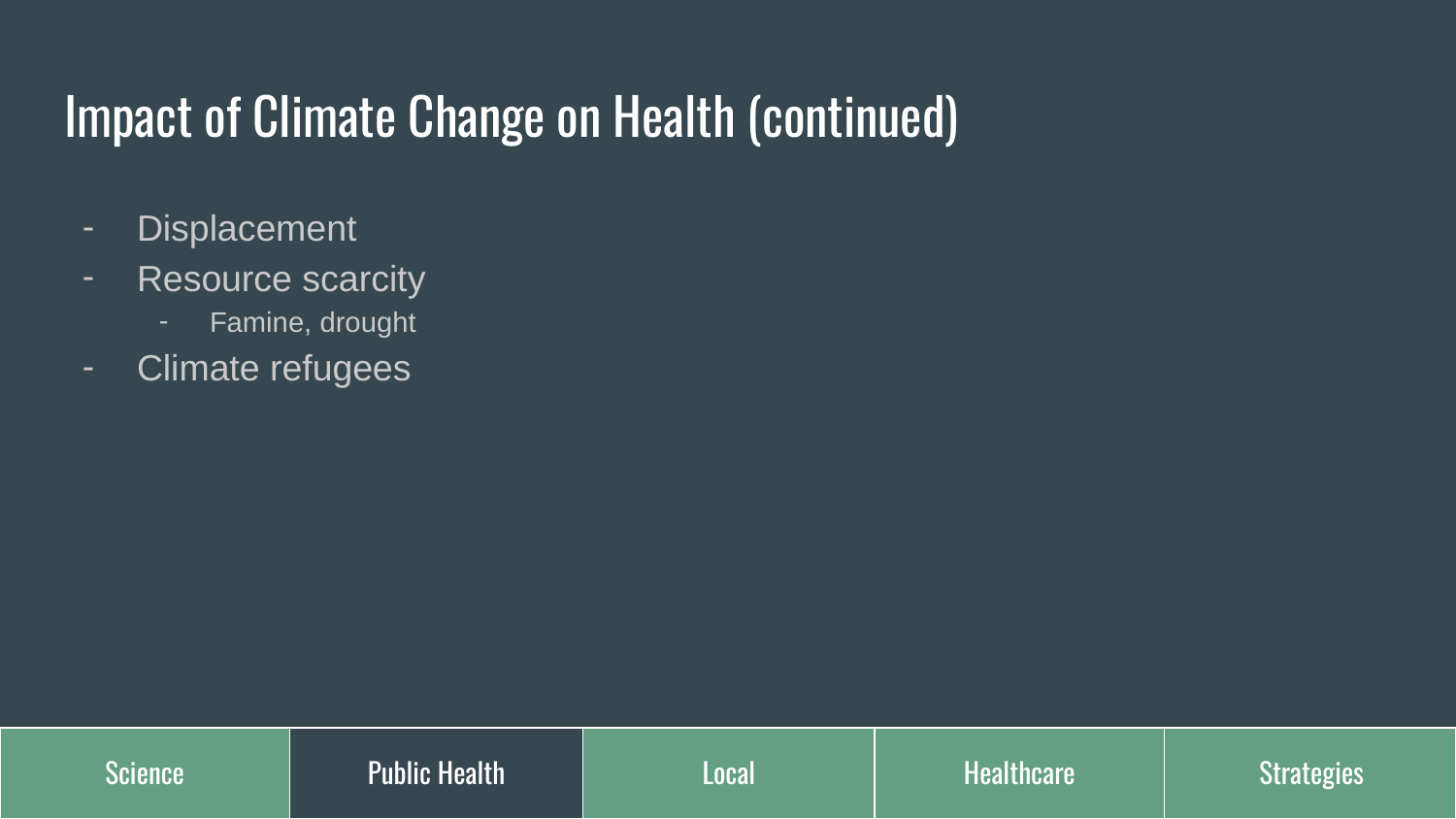

# Impact of Climate Change on Health (continued)
Displacement
Resource scarcity
Famine, drought
Climate refugees

Science
Public Health
Local
Healthcare
Strategies